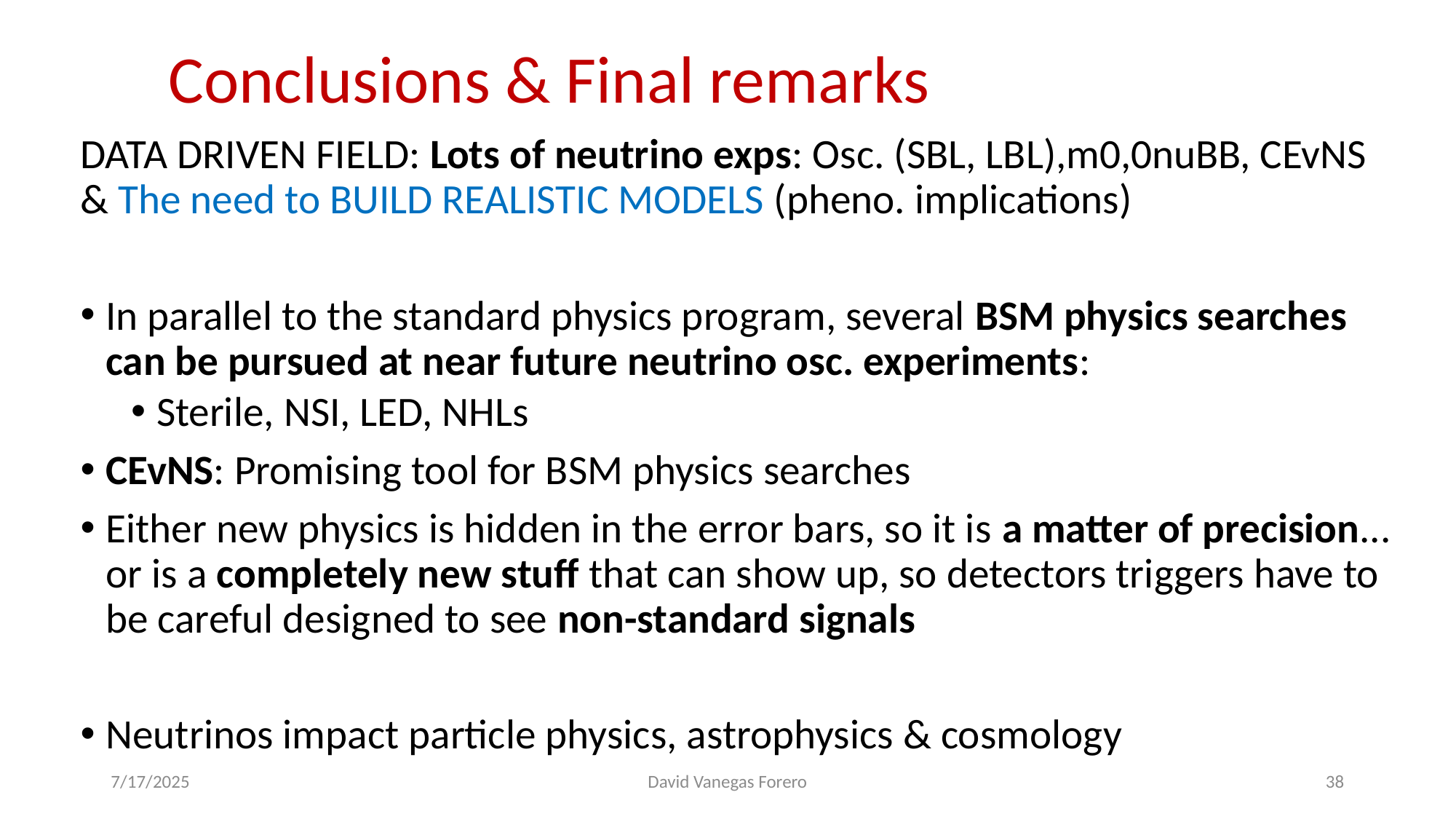

# Conclusions & Final remarks
DATA DRIVEN FIELD: Lots of neutrino exps: Osc. (SBL, LBL),m0,0nuBB, CEvNS & The need to BUILD REALISTIC MODELS (pheno. implications)

In parallel to the standard physics program, several BSM physics searches can be pursued at near future neutrino osc. experiments:
Sterile, NSI, LED, NHLs
CEvNS: Promising tool for BSM physics searches
Either new physics is hidden in the error bars, so it is a matter of precision... or is a completely new stuff that can show up, so detectors triggers have to be careful designed to see non-standard signals

Neutrinos impact particle physics, astrophysics & cosmology

7/17/2025
David Vanegas Forero
38